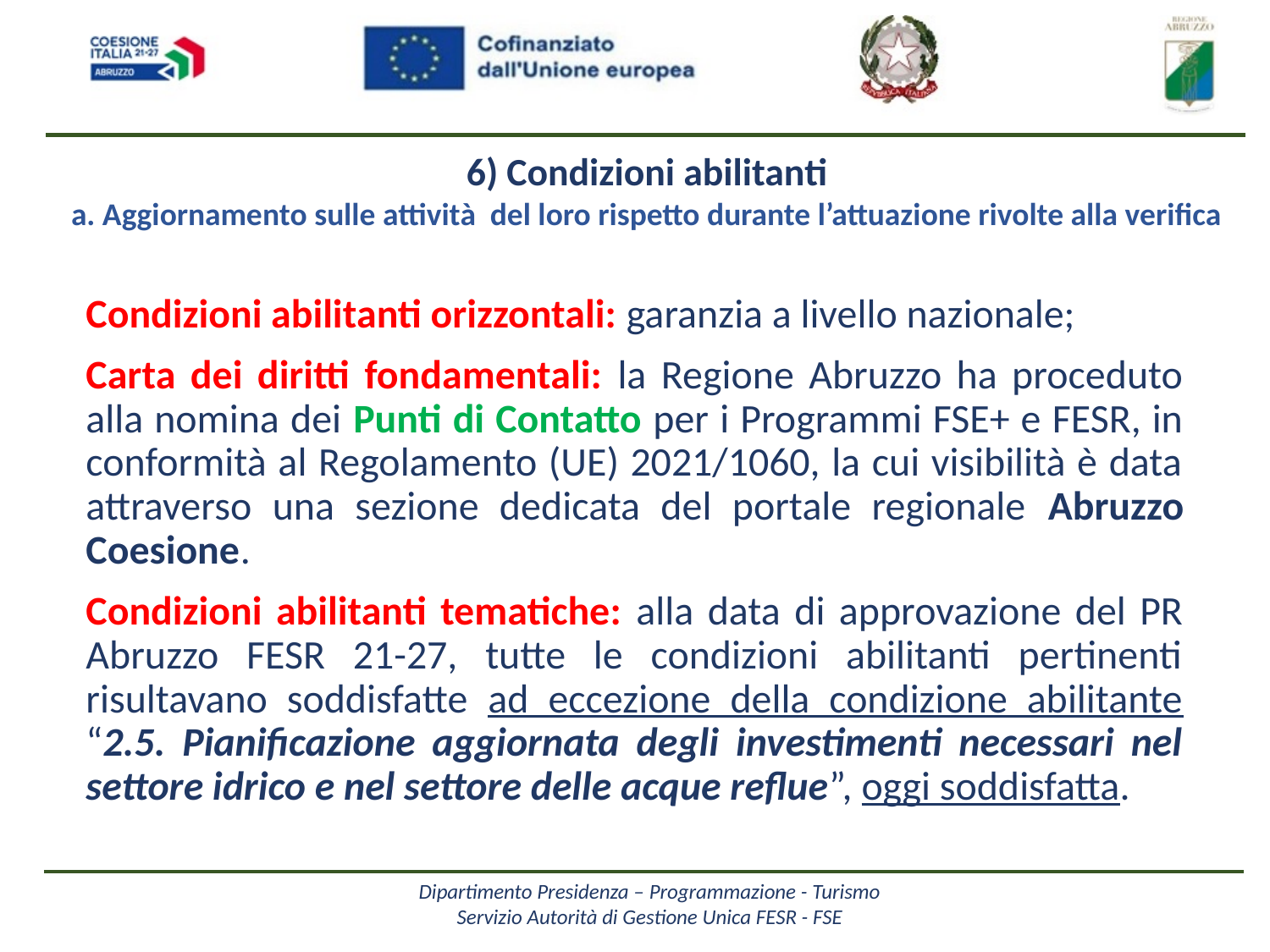

6) Condizioni abilitanti
a. Aggiornamento sulle attività  del loro rispetto durante l’attuazione rivolte alla verifica

Condizioni abilitanti orizzontali: garanzia a livello nazionale;
Carta dei diritti fondamentali: la Regione Abruzzo ha proceduto alla nomina dei Punti di Contatto per i Programmi FSE+ e FESR, in conformità al Regolamento (UE) 2021/1060, la cui visibilità è data attraverso una sezione dedicata del portale regionale Abruzzo Coesione.
Condizioni abilitanti tematiche: alla data di approvazione del PR Abruzzo FESR 21-27, tutte le condizioni abilitanti pertinenti risultavano soddisfatte ad eccezione della condizione abilitante “2.5. Pianificazione aggiornata degli investimenti necessari nel settore idrico e nel settore delle acque reflue”, oggi soddisfatta.